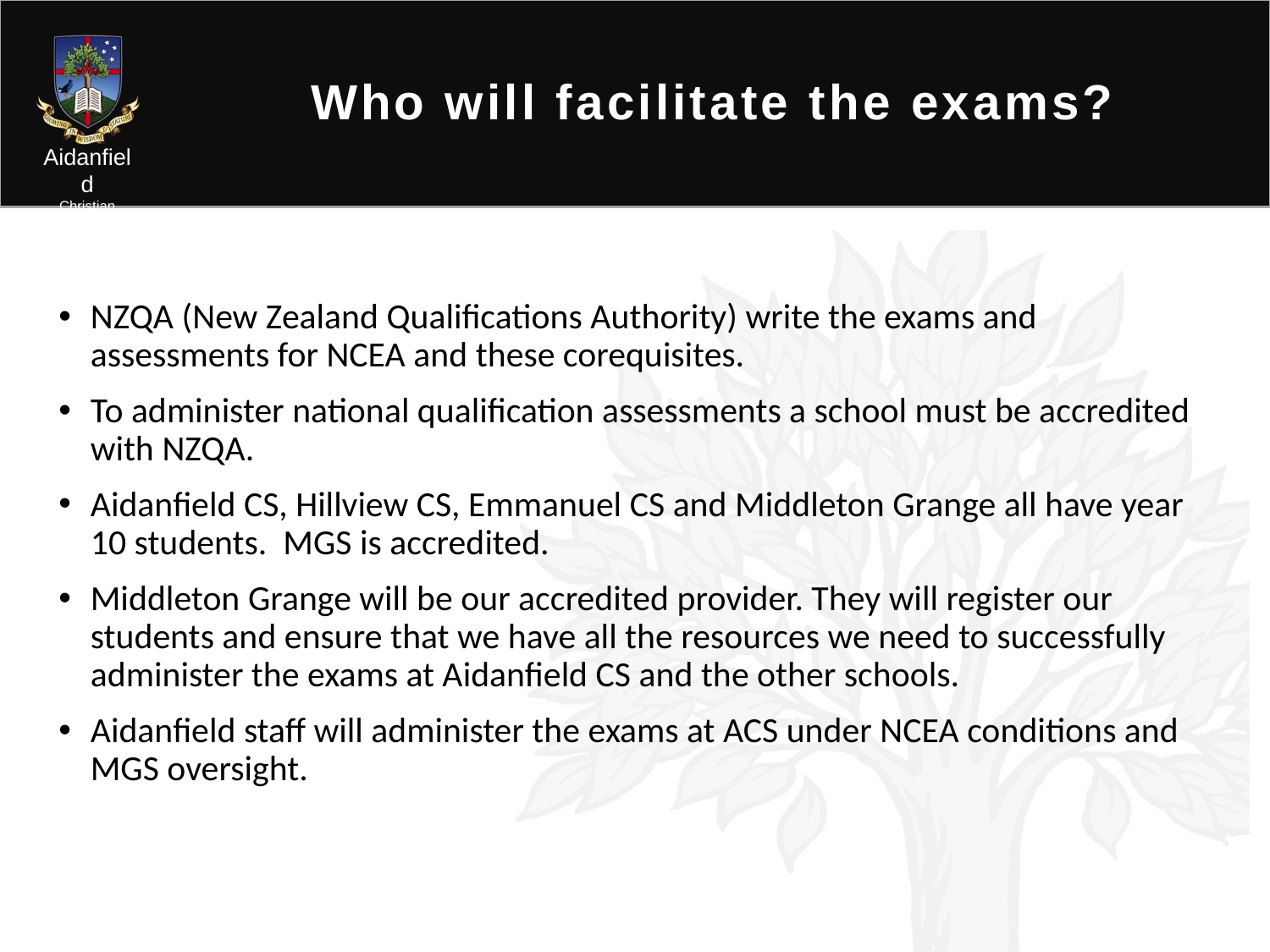

Who will facilitate the exams?
NZQA (New Zealand Qualifications Authority) write the exams and assessments for NCEA and these corequisites.
To administer national qualification assessments a school must be accredited with NZQA.
Aidanfield CS, Hillview CS, Emmanuel CS and Middleton Grange all have year 10 students.  MGS is accredited.
Middleton Grange will be our accredited provider. They will register our students and ensure that we have all the resources we need to successfully administer the exams at Aidanfield CS and the other schools.
Aidanfield staff will administer the exams at ACS under NCEA conditions and MGS oversight.